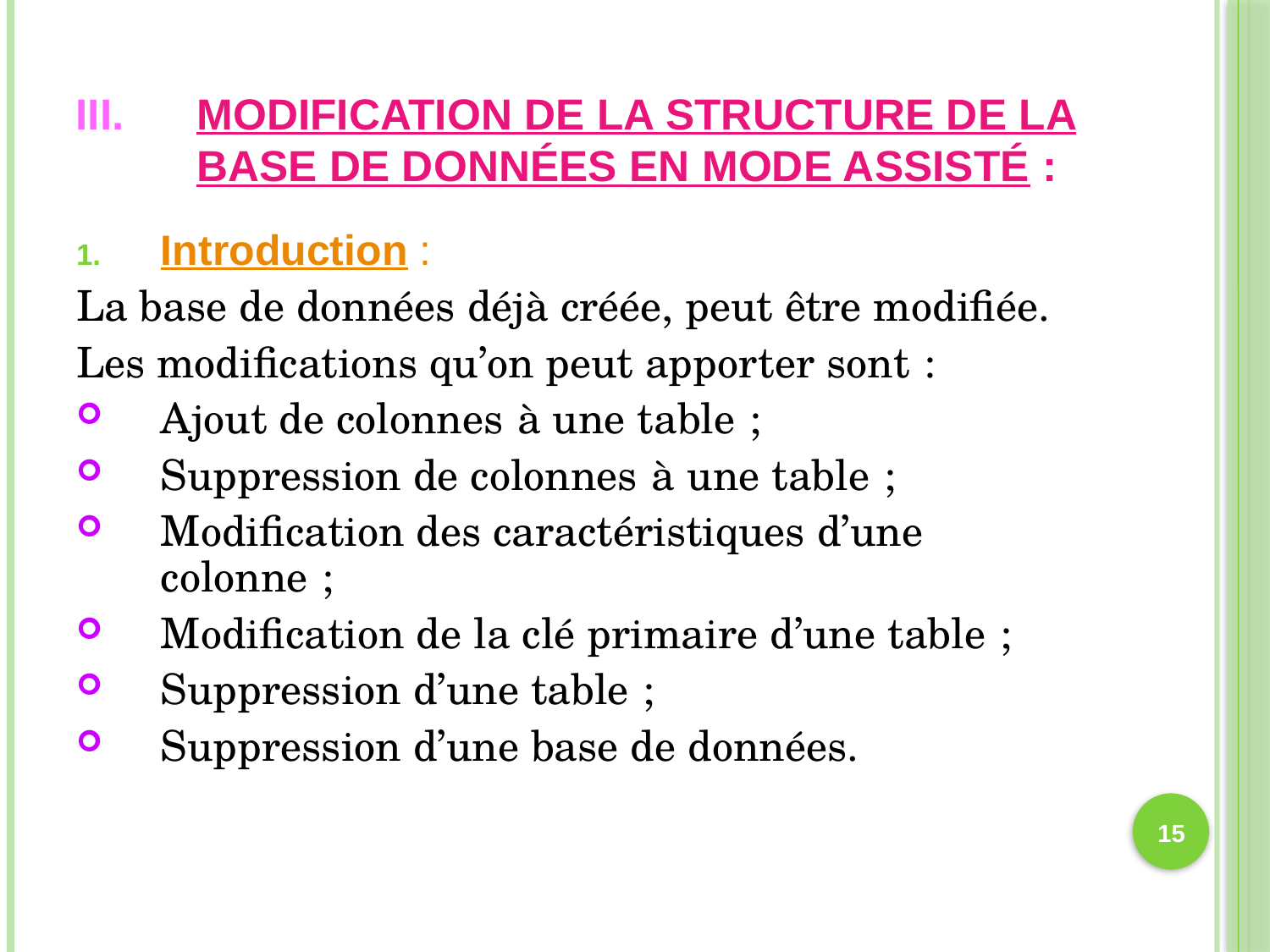

# Modification de la structure de la base de données en mode assisté :
Introduction :
La base de données déjà créée, peut être modifiée.
Les modifications qu’on peut apporter sont :
Ajout de colonnes à une table ;
Suppression de colonnes à une table ;
Modification des caractéristiques d’une colonne ;
Modification de la clé primaire d’une table ;
Suppression d’une table ;
Suppression d’une base de données.

15